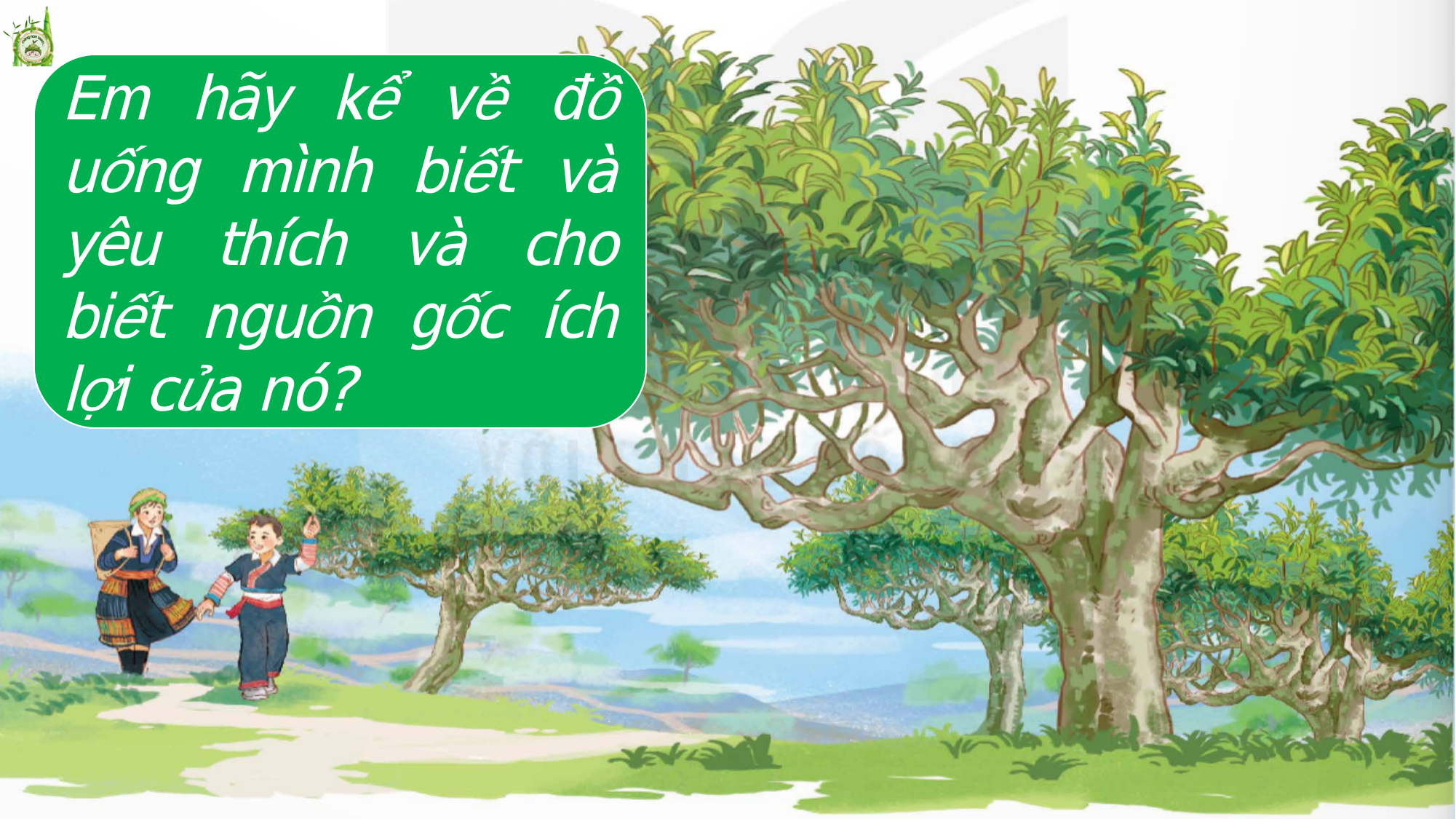

Em hãy kể về đồ uống mình biết và yêu thích và cho biết nguồn gốc ích lợi của nó?